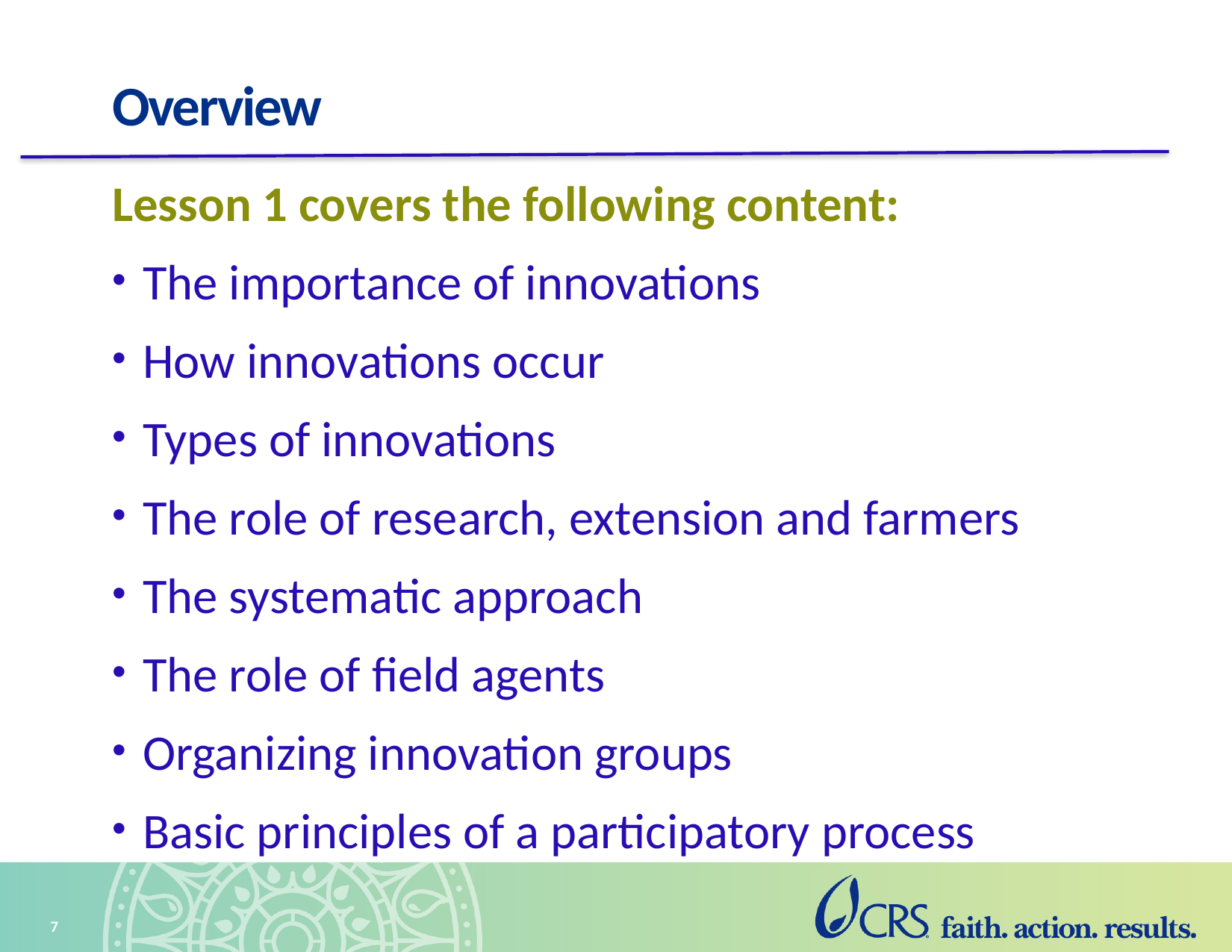

# Overview
Lesson 1 covers the following content:
The importance of innovations
How innovations occur
Types of innovations
The role of research, extension and farmers
The systematic approach
The role of field agents
Organizing innovation groups
Basic principles of a participatory process

7